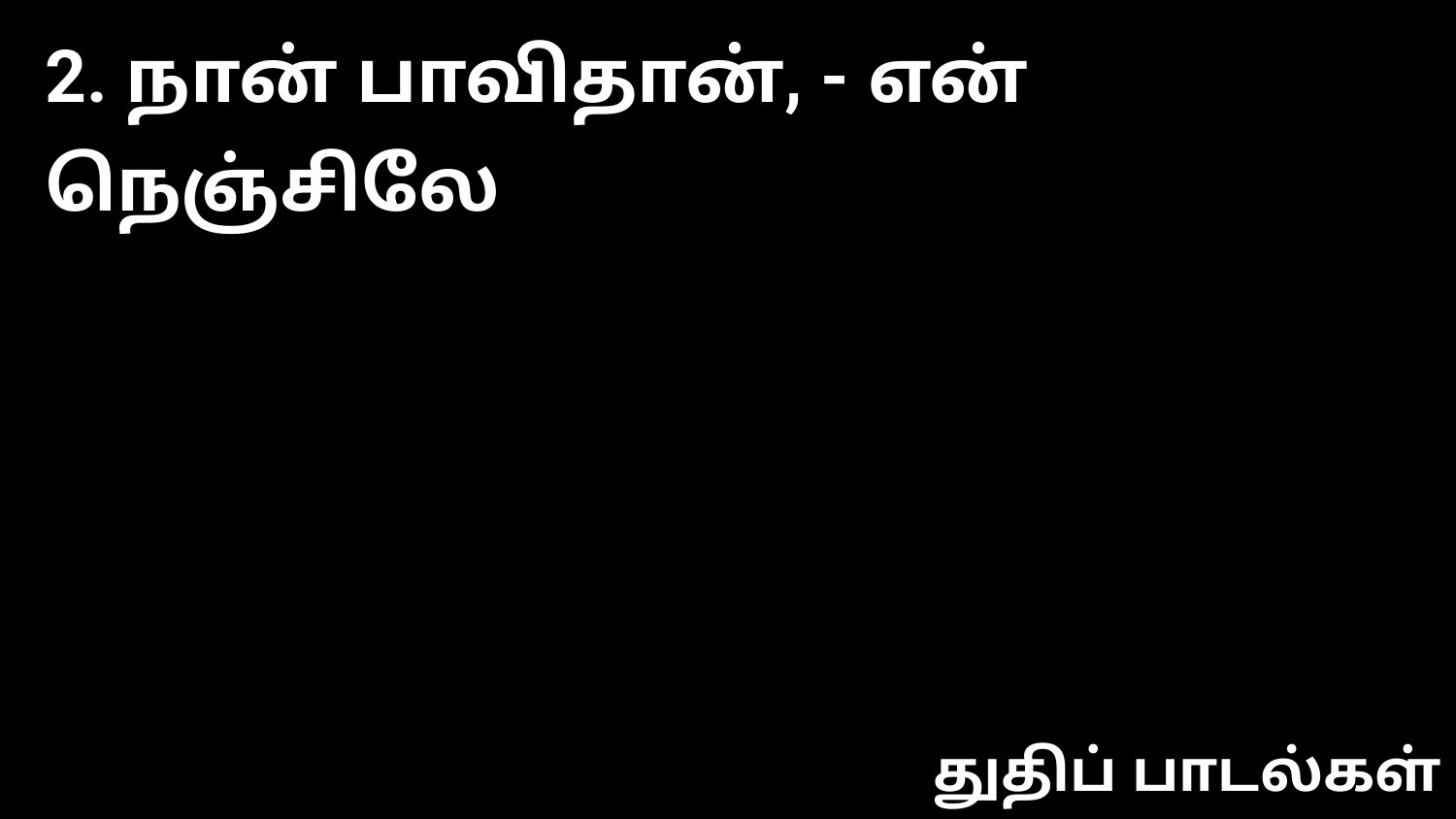

2. நான் பாவிதான், - என் நெஞ்சிலே
துதிப் பாடல்கள்